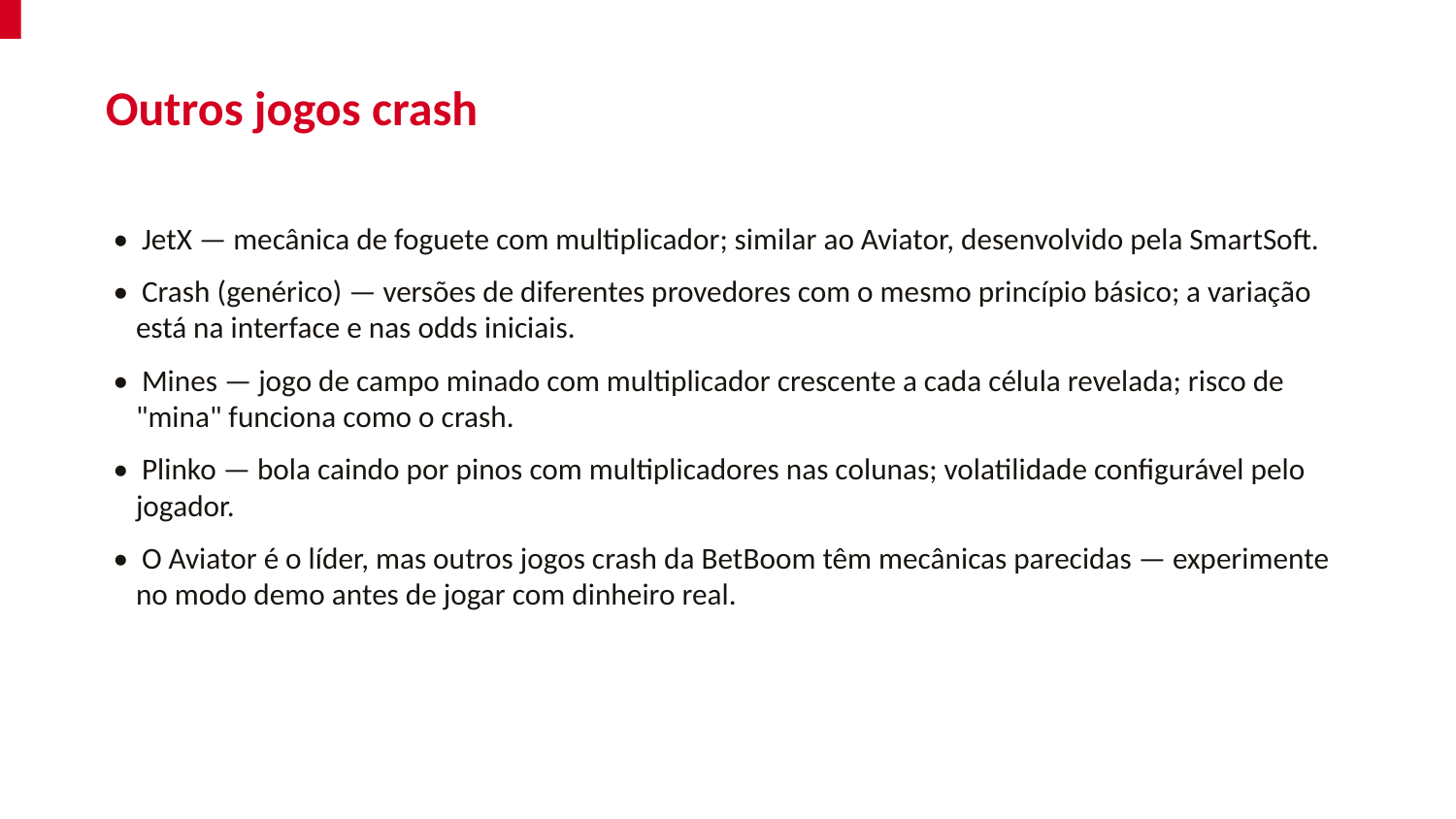

Outros jogos crash
•  JetX — mecânica de foguete com multiplicador; similar ao Aviator, desenvolvido pela SmartSoft.
•  Crash (genérico) — versões de diferentes provedores com o mesmo princípio básico; a variação está na interface e nas odds iniciais.
•  Mines — jogo de campo minado com multiplicador crescente a cada célula revelada; risco de "mina" funciona como o crash.
•  Plinko — bola caindo por pinos com multiplicadores nas colunas; volatilidade configurável pelo jogador.
•  O Aviator é o líder, mas outros jogos crash da BetBoom têm mecânicas parecidas — experimente no modo demo antes de jogar com dinheiro real.